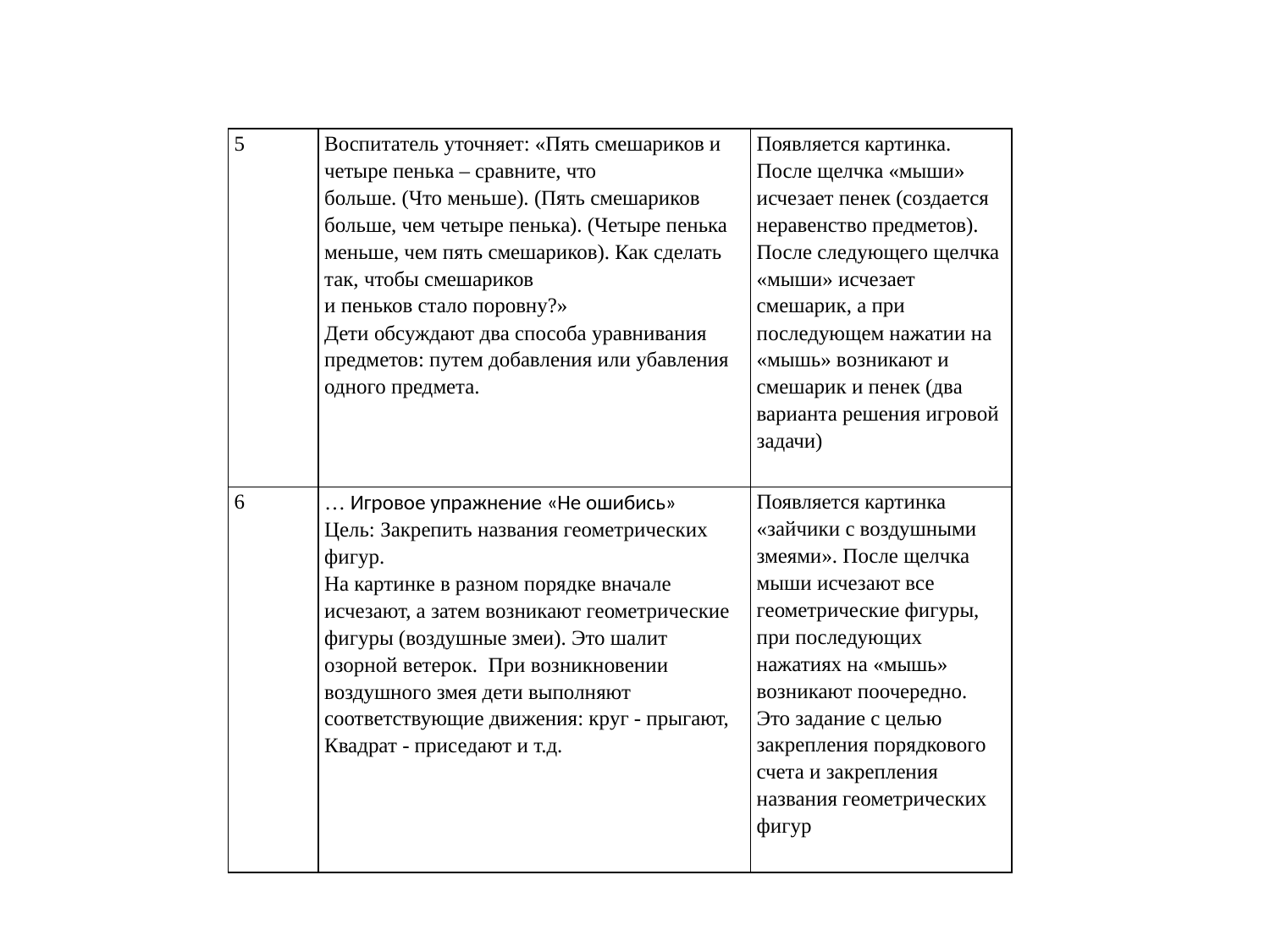

| 5 | Воспитатель уточняет: «Пять смешариков и четыре пенька – сравните, что больше. (Что меньше). (Пять смешариков больше, чем четыре пенька). (Четыре пенька меньше, чем пять смешариков). Как сделать так, чтобы смешариков и пеньков стало поровну?» Дети обсуждают два способа уравнивания предметов: путем добавления или убавления одного предмета. | Появляется картинка. После щелчка «мыши» исчезает пенек (создается неравенство предметов). После следующего щелчка «мыши» исчезает смешарик, а при последующем нажатии на «мышь» возникают и смешарик и пенек (два варианта решения игровой задачи) |
| --- | --- | --- |
| 6 | … Игровое упражнение «Не ошибись» Цель: Закрепить названия геометрических фигур. На картинке в разном порядке вначале исчезают, а затем возникают геометрические фигуры (воздушные змеи). Это шалит озорной ветерок. При возникновении воздушного змея дети выполняют соответствующие движения: круг - прыгают, Квадрат - приседают и т.д. | Появляется картинка «зайчики с воздушными змеями». После щелчка мыши исчезают все геометрические фигуры, при последующих нажатиях на «мышь» возникают поочередно. Это задание с целью закрепления порядкового счета и закрепления названия геометрических фигур |